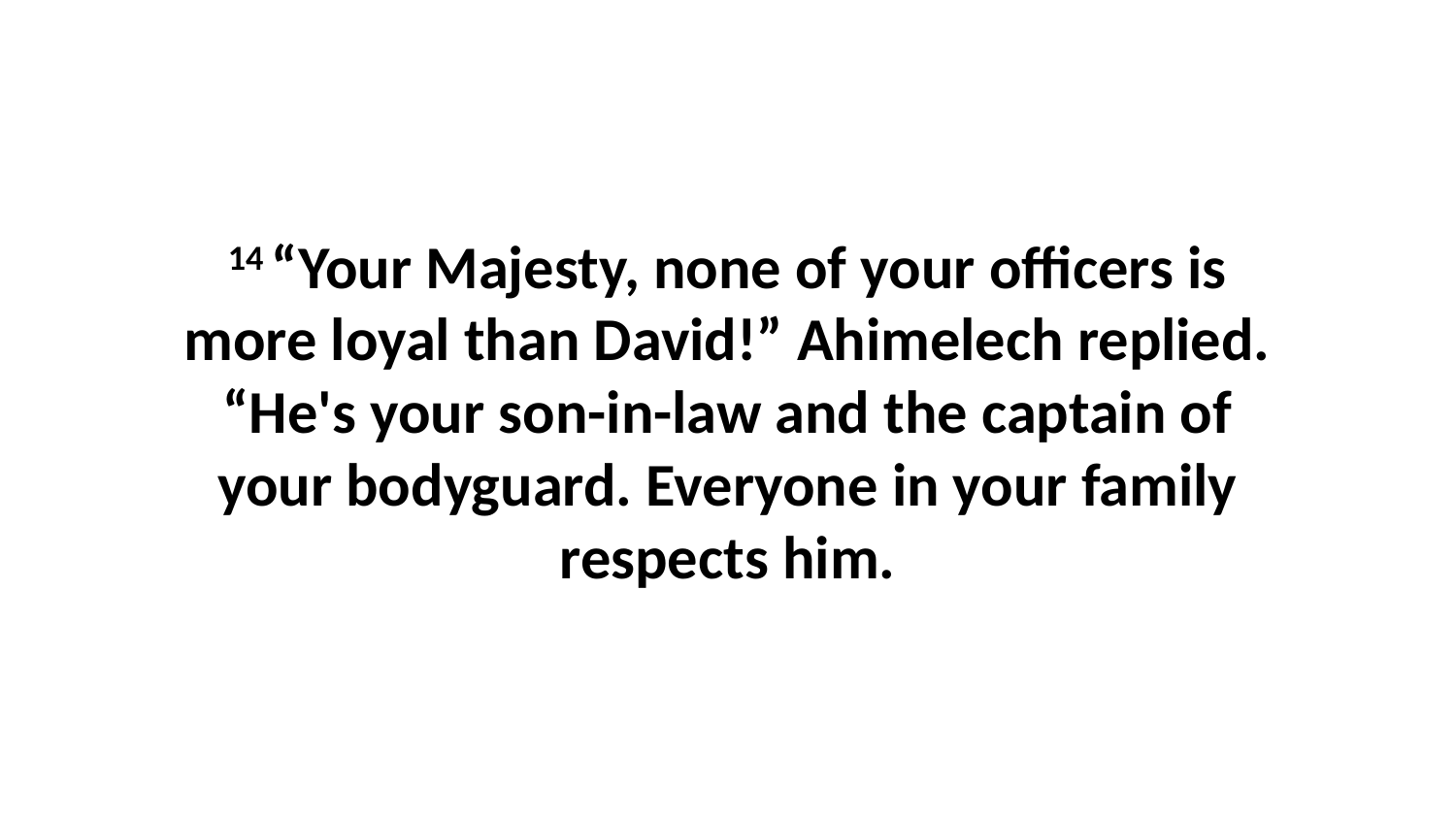

14 “Your Majesty, none of your officers is more loyal than David!” Ahimelech replied. “He's your son-in-law and the captain of your bodyguard. Everyone in your family respects him.